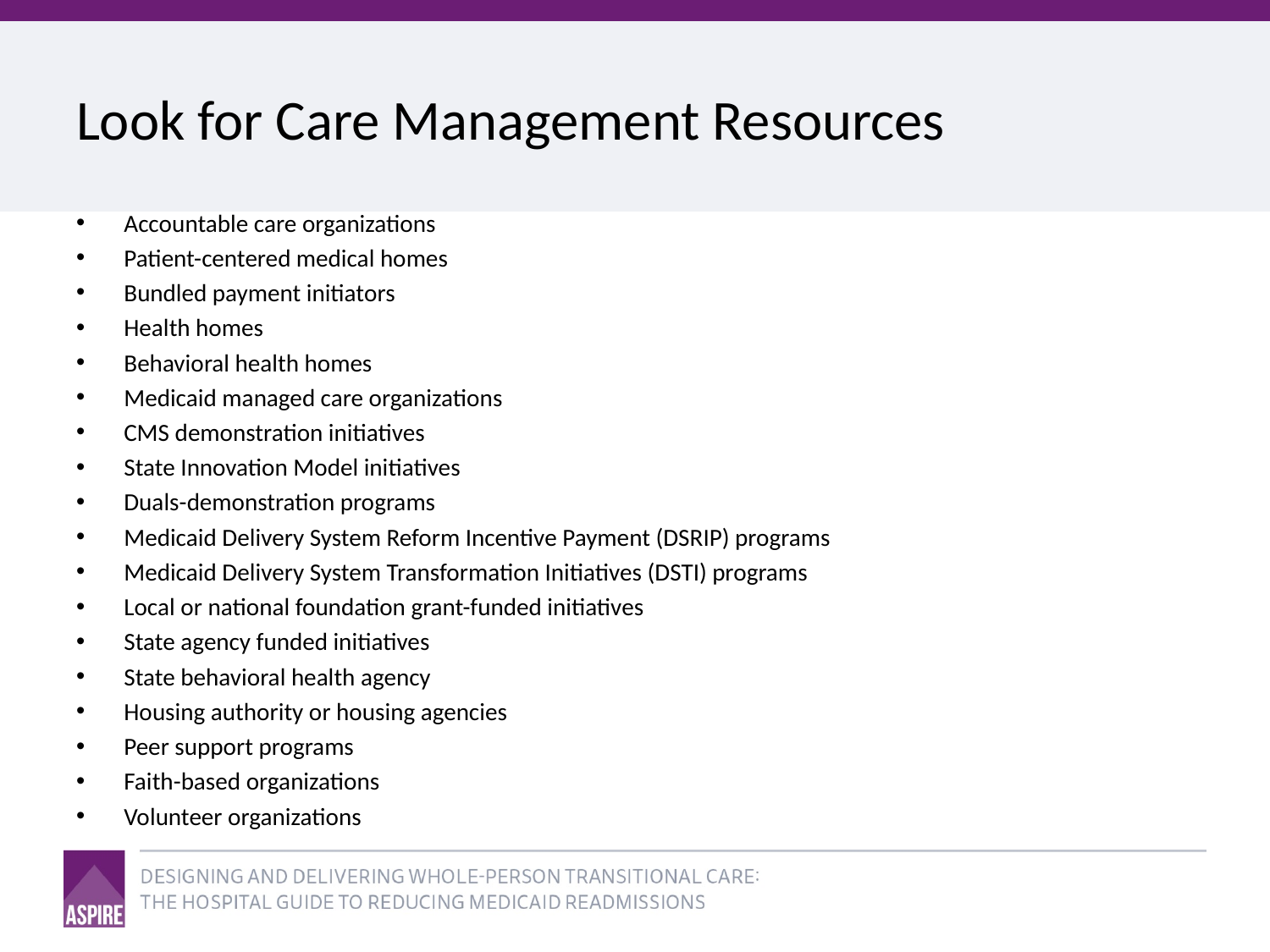

# Look for Care Management Resources
Accountable care organizations
Patient-centered medical homes
Bundled payment initiators
Health homes
Behavioral health homes
Medicaid managed care organizations
CMS demonstration initiatives
State Innovation Model initiatives
Duals-demonstration programs
Medicaid Delivery System Reform Incentive Payment (DSRIP) programs
Medicaid Delivery System Transformation Initiatives (DSTI) programs
Local or national foundation grant-funded initiatives
State agency funded initiatives
State behavioral health agency
Housing authority or housing agencies
Peer support programs
Faith-based organizations
Volunteer organizations